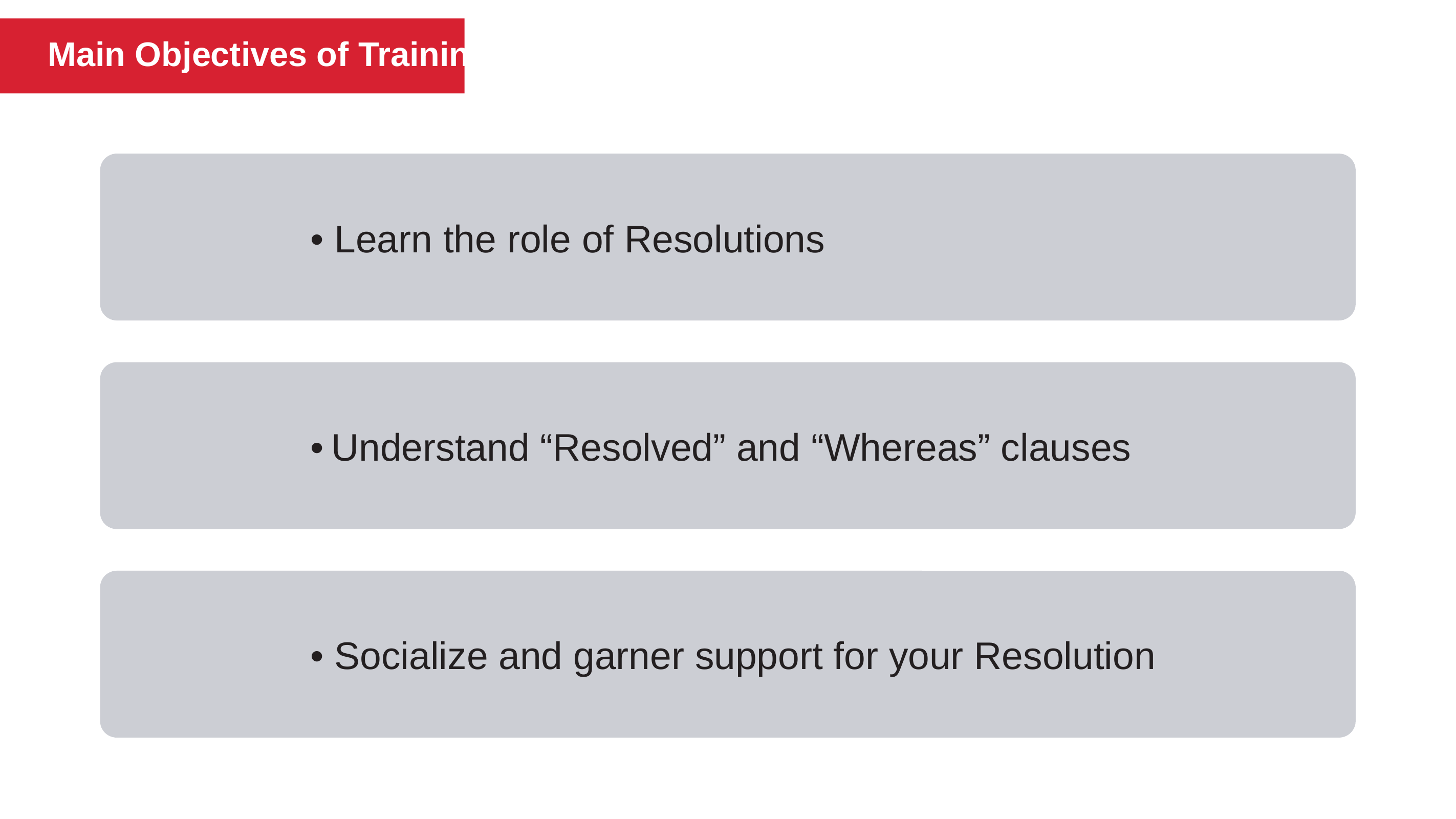

Main Objectives of Training
• Learn the role of Resolutions
• Understand “Resolved” and “Whereas” clauses
• Socialize and garner support for your Resolution